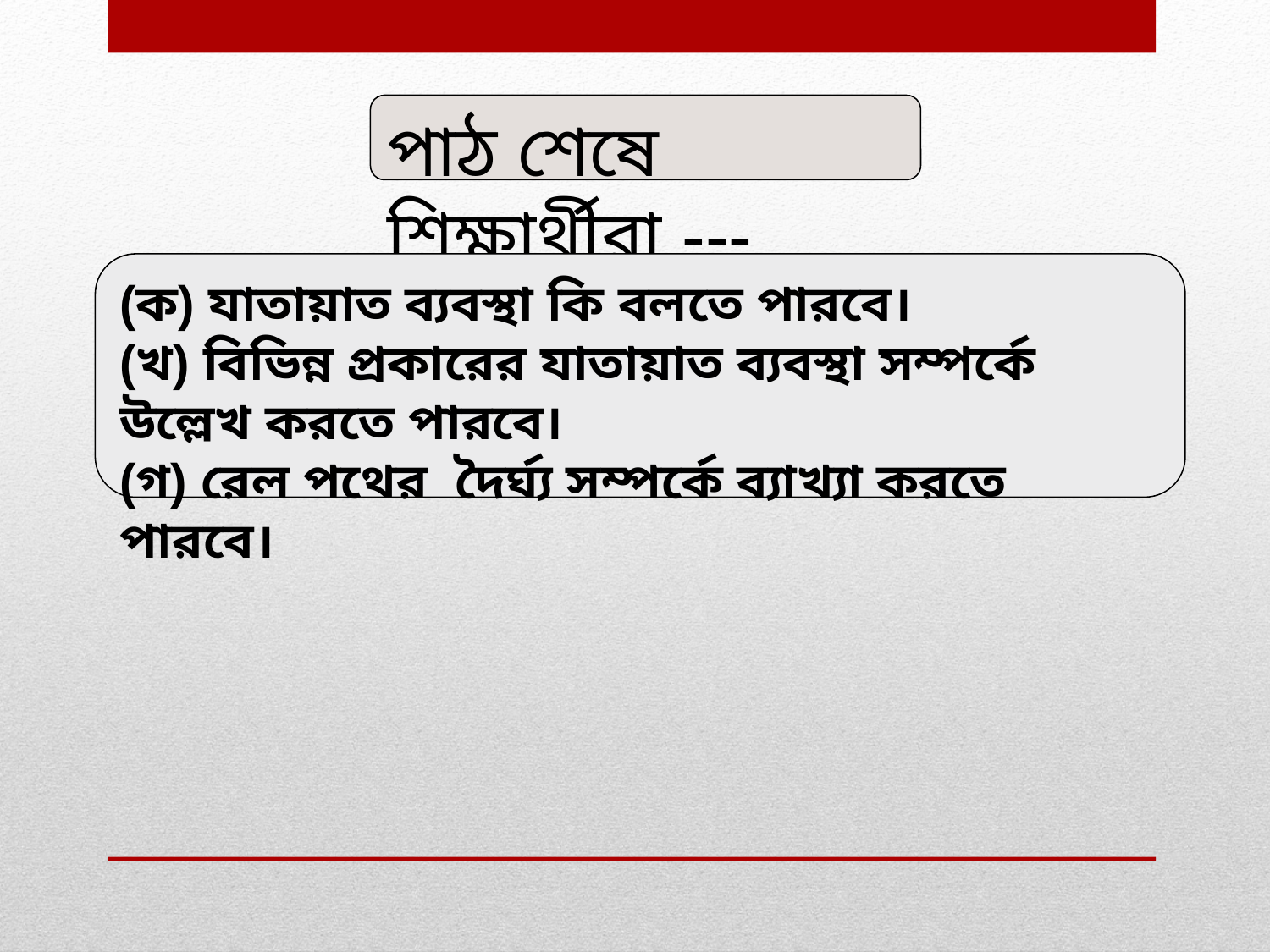

পাঠ শেষে শিক্ষার্থীরা ---

(ক) যাতায়াত ব্যবস্থা কি বলতে পারবে।
(খ) বিভিন্ন প্রকারের যাতায়াত ব্যবস্থা সম্পর্কে উল্লেখ করতে পারবে।
(গ) রেল পথের  দৈর্ঘ্য সম্পর্কে ব্যাখ্যা করতে পারবে।